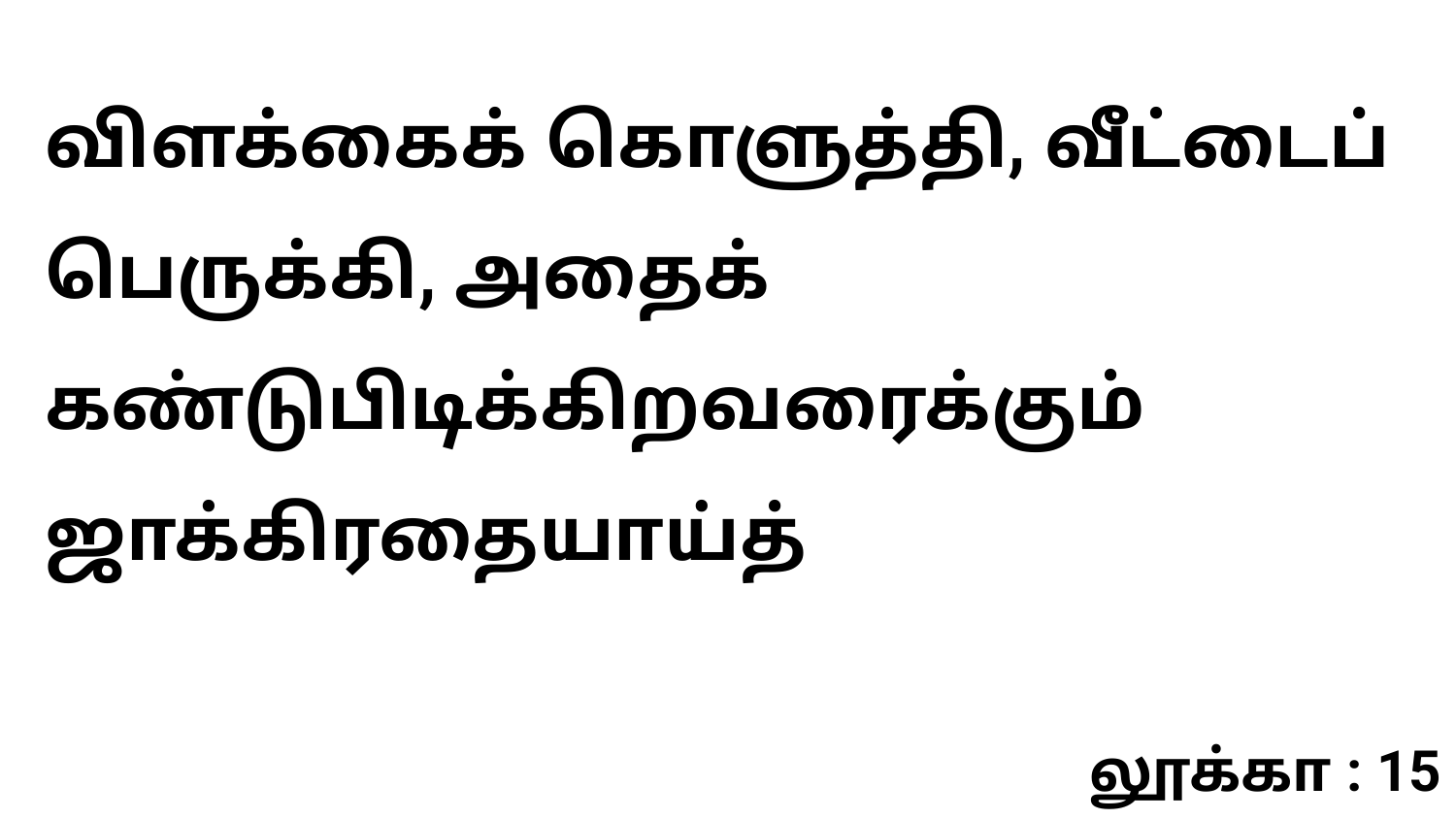

விளக்கைக் கொளுத்தி, வீட்டைப் பெருக்கி, அதைக் கண்டுபிடிக்கிறவரைக்கும் ஜாக்கிரதையாய்த்
லூக்கா : 15